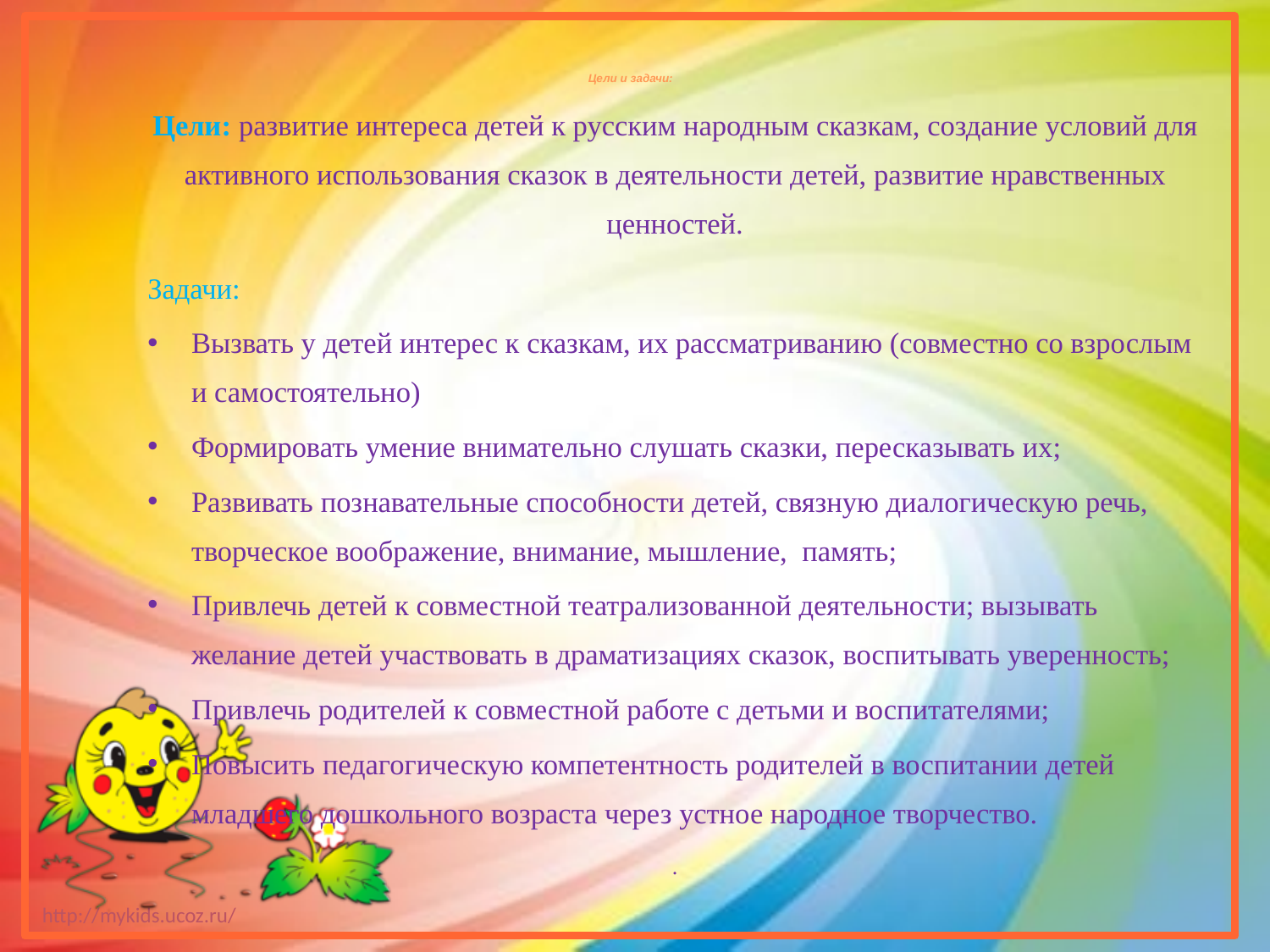

# Цели и задачи:
Цели: развитие интереса детей к русским народным сказкам, создание условий для активного использования сказок в деятельности детей, развитие нравственных ценностей.
Задачи:
Вызвать у детей интерес к сказкам, их рассматриванию (совместно со взрослым и самостоятельно)
Формировать умение внимательно слушать сказки, пересказывать их;
Развивать познавательные способности детей, связную диалогическую речь, творческое воображение, внимание, мышление,  память;
Привлечь детей к совместной театрализованной деятельности; вызывать желание детей участвовать в драматизациях сказок, воспитывать уверенность;
Привлечь родителей к совместной работе с детьми и воспитателями;
Повысить педагогическую компетентность родителей в воспитании детей младшего дошкольного возраста через устное народное творчество.
.